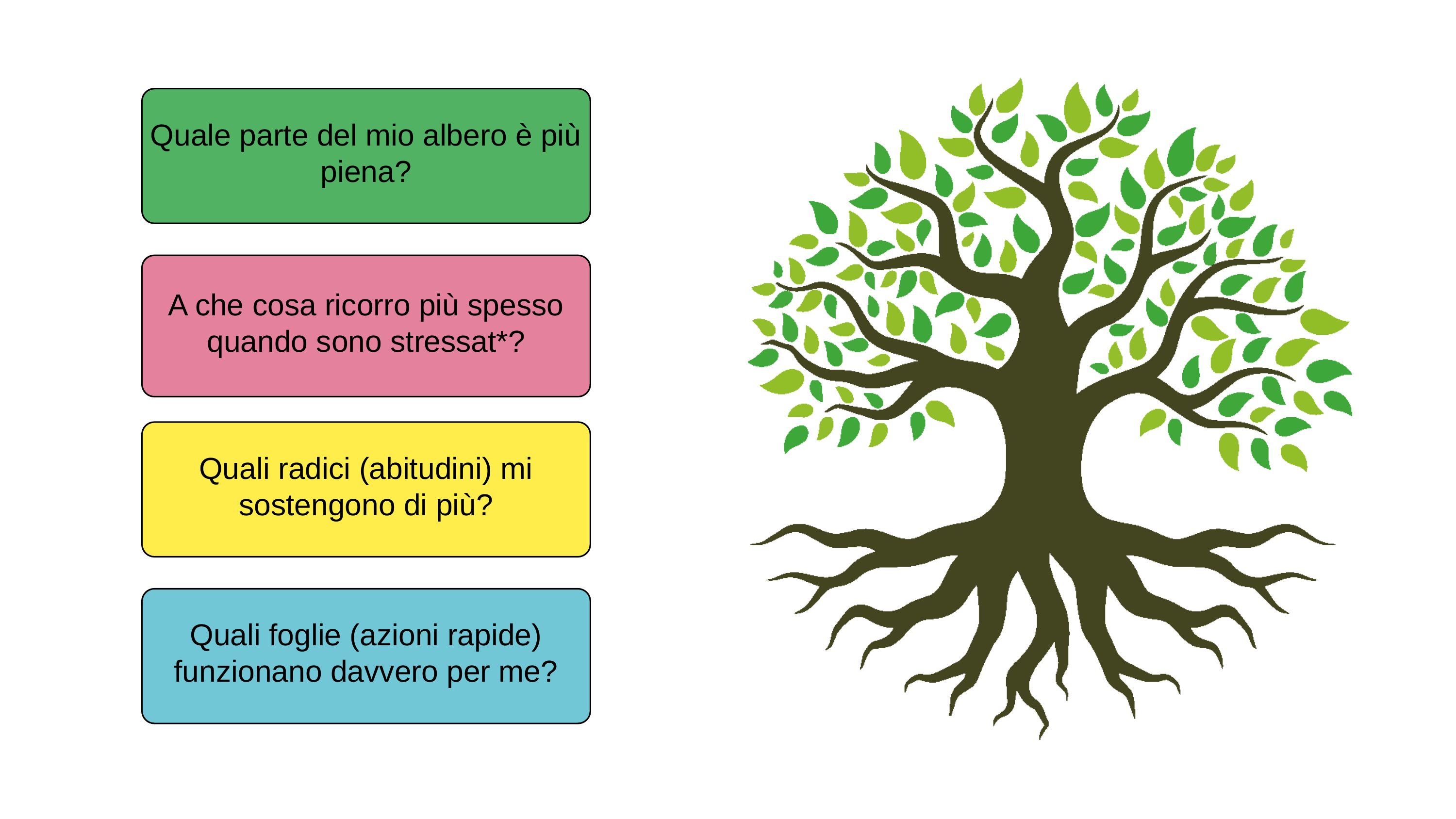

Quale parte del mio albero è più piena?

A che cosa ricorro più spesso quando sono stressat*?

Quali radici (abitudini) mi sostengono di più?

Quali foglie (azioni rapide) funzionano davvero per me?